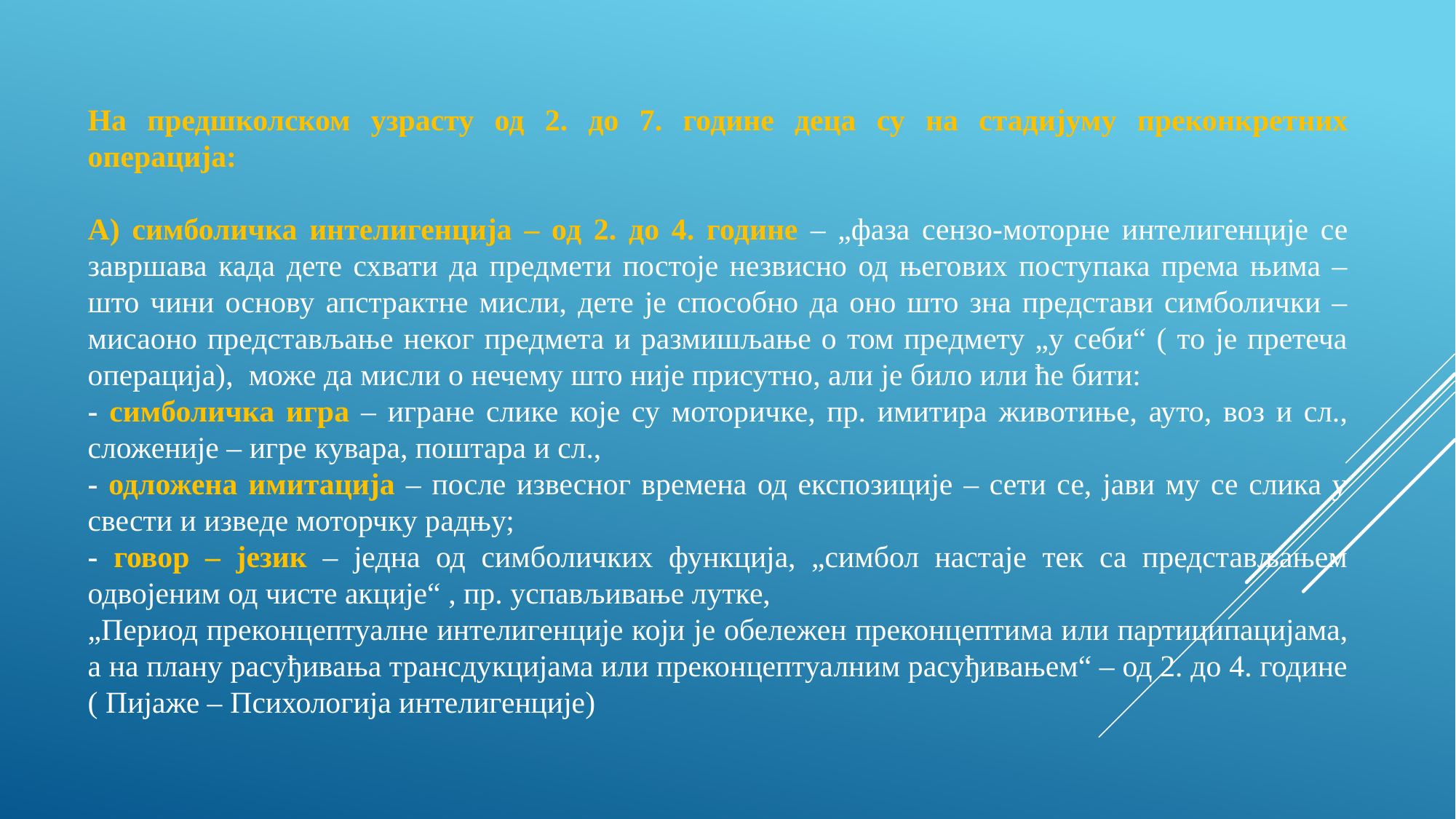

На предшколском узрасту од 2. до 7. године деца су на стадијуму преконкретних операција:

А) симболичка интелигенција – од 2. до 4. године – „фаза сензо-моторне интелигенције се завршава када дете схвати да предмети постоје незвисно од његових поступака према њима – што чини основу апстрактне мисли, дете је способно да оно што зна представи симболички – мисаоно представљање неког предмета и размишљање о том предмету „у себи“ ( то је претеча операција),  може да мисли о нечему што није присутно, али је било или ће бити:
- симболичка игра – игране слике које су моторичке, пр. имитира животиње, ауто, воз и сл., сложеније – игре кувара, поштара и сл.,
- одложена имитација – после извесног времена од експозиције – сети се, јави му се слика у свести и изведе моторчку радњу;
- говор – језик – једна од симболичких функција, „симбол настаје тек са представљањем одвојеним од чисте акције“ , пр. успављивање лутке,
„Период преконцептуалне интелигенције који је обележен преконцептима или партиципацијама, а на плану расуђивања трансдукцијама или преконцептуалним расуђивањем“ – од 2. до 4. године ( Пијаже – Психологија интелигенције)